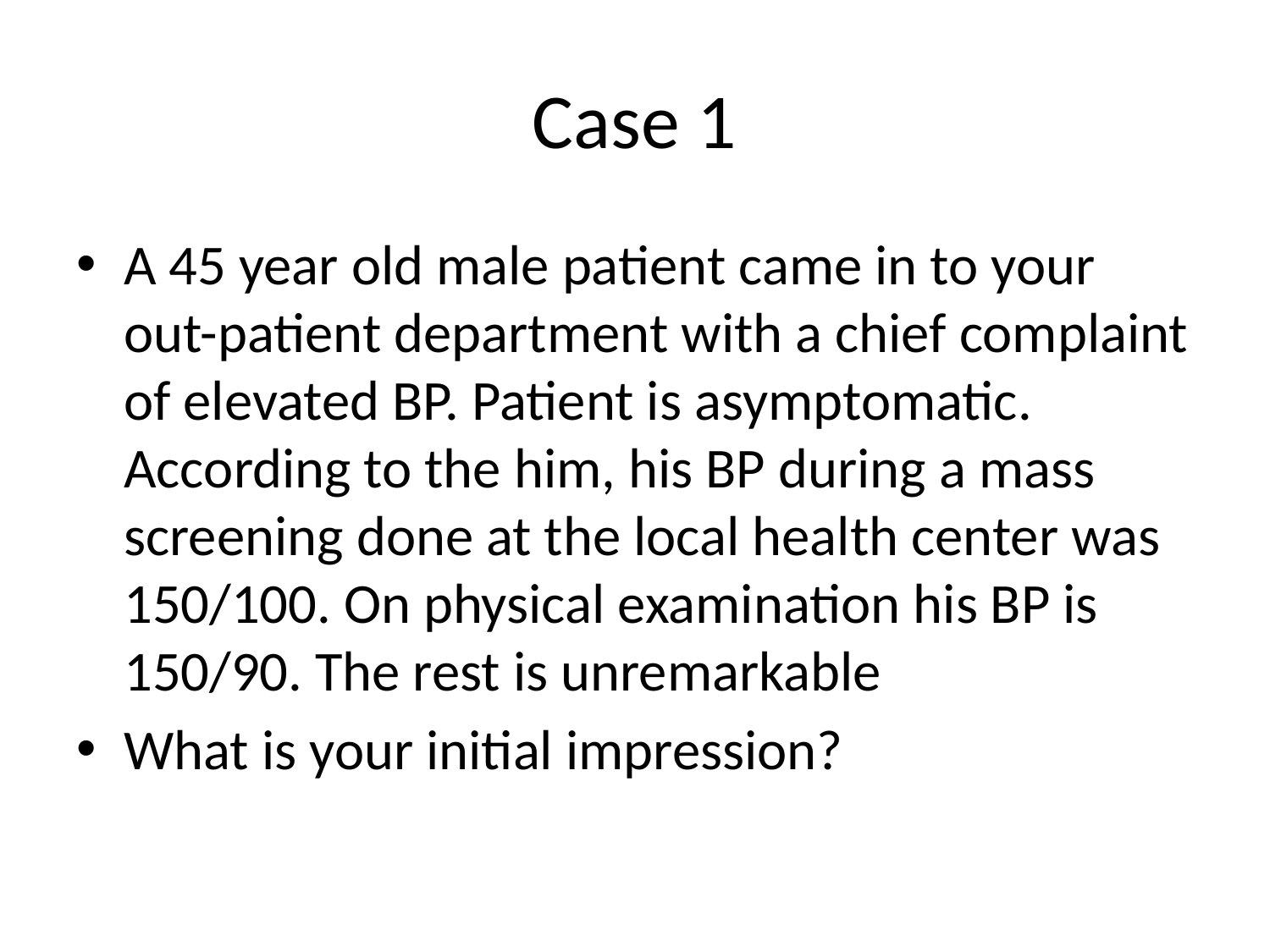

# Case 1
A 45 year old male patient came in to your out-patient department with a chief complaint of elevated BP. Patient is asymptomatic. According to the him, his BP during a mass screening done at the local health center was 150/100. On physical examination his BP is 150/90. The rest is unremarkable
What is your initial impression?